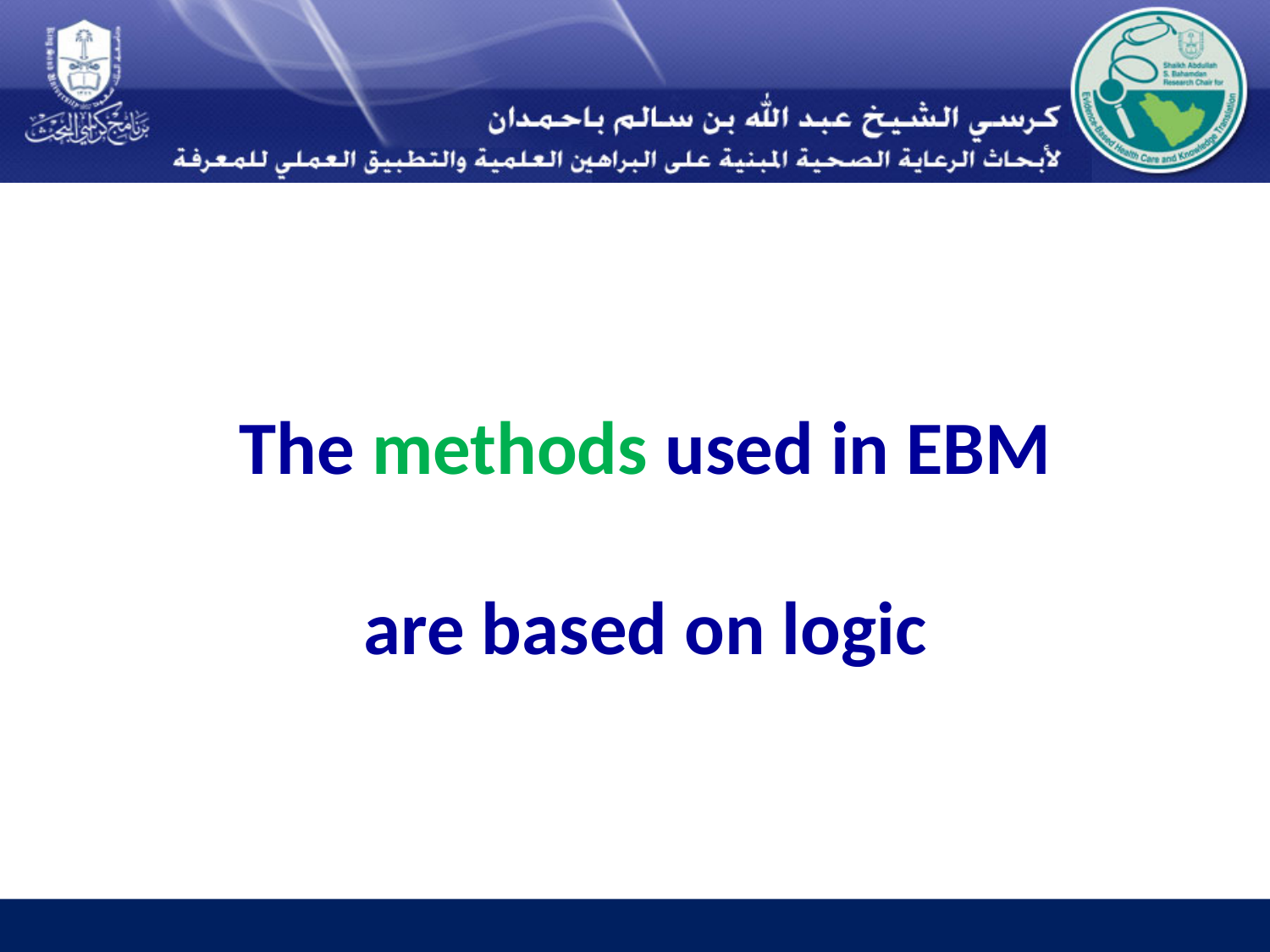

# The methods used in EBM are based on logic